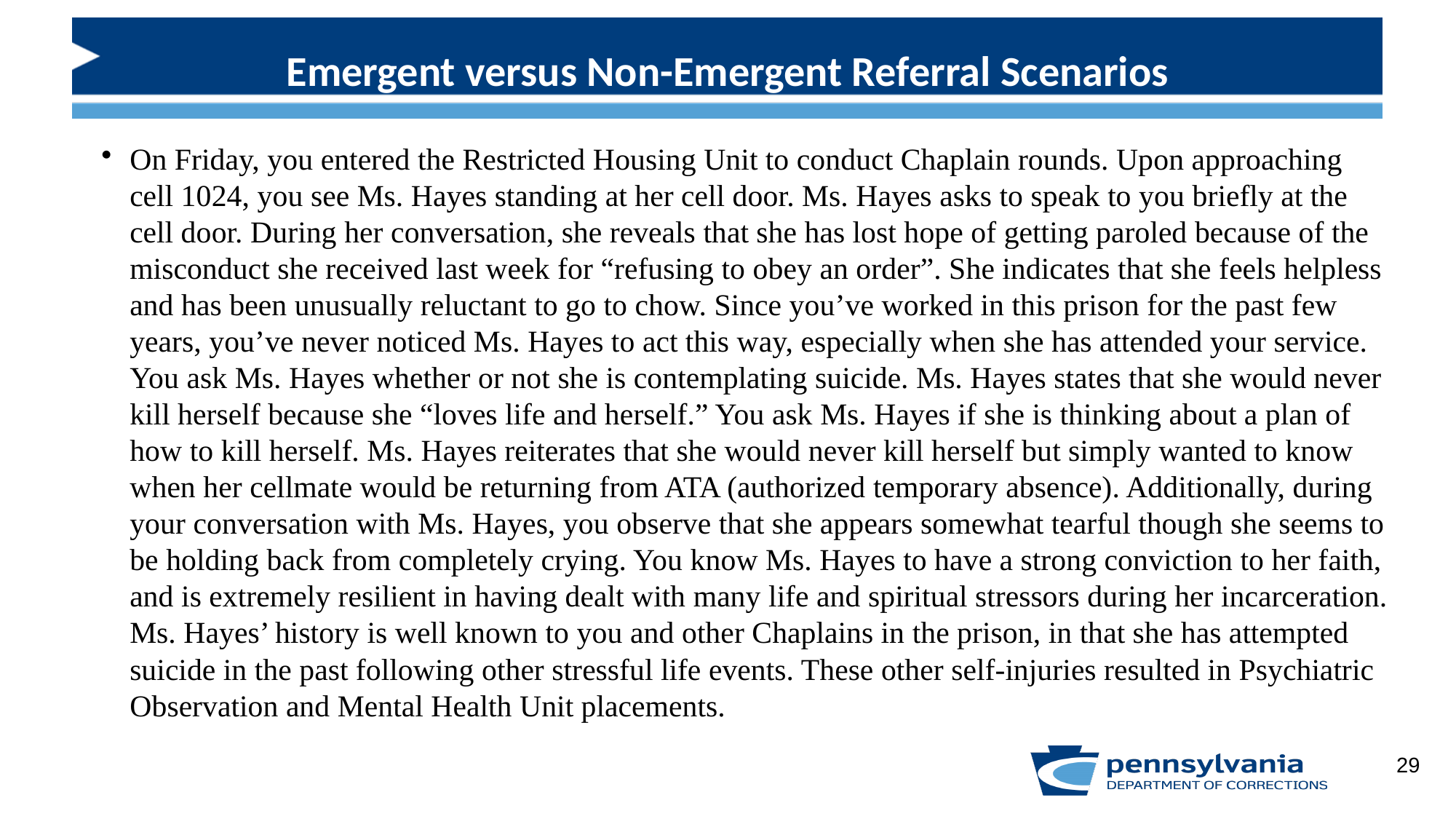

Emergent versus Non-Emergent Referral Scenarios
On Friday, you entered the Restricted Housing Unit to conduct Chaplain rounds. Upon approaching cell 1024, you see Ms. Hayes standing at her cell door. Ms. Hayes asks to speak to you briefly at the cell door. During her conversation, she reveals that she has lost hope of getting paroled because of the misconduct she received last week for “refusing to obey an order”. She indicates that she feels helpless and has been unusually reluctant to go to chow. Since you’ve worked in this prison for the past few years, you’ve never noticed Ms. Hayes to act this way, especially when she has attended your service. You ask Ms. Hayes whether or not she is contemplating suicide. Ms. Hayes states that she would never kill herself because she “loves life and herself.” You ask Ms. Hayes if she is thinking about a plan of how to kill herself. Ms. Hayes reiterates that she would never kill herself but simply wanted to know when her cellmate would be returning from ATA (authorized temporary absence). Additionally, during your conversation with Ms. Hayes, you observe that she appears somewhat tearful though she seems to be holding back from completely crying. You know Ms. Hayes to have a strong conviction to her faith, and is extremely resilient in having dealt with many life and spiritual stressors during her incarceration. Ms. Hayes’ history is well known to you and other Chaplains in the prison, in that she has attempted suicide in the past following other stressful life events. These other self-injuries resulted in Psychiatric Observation and Mental Health Unit placements.
29